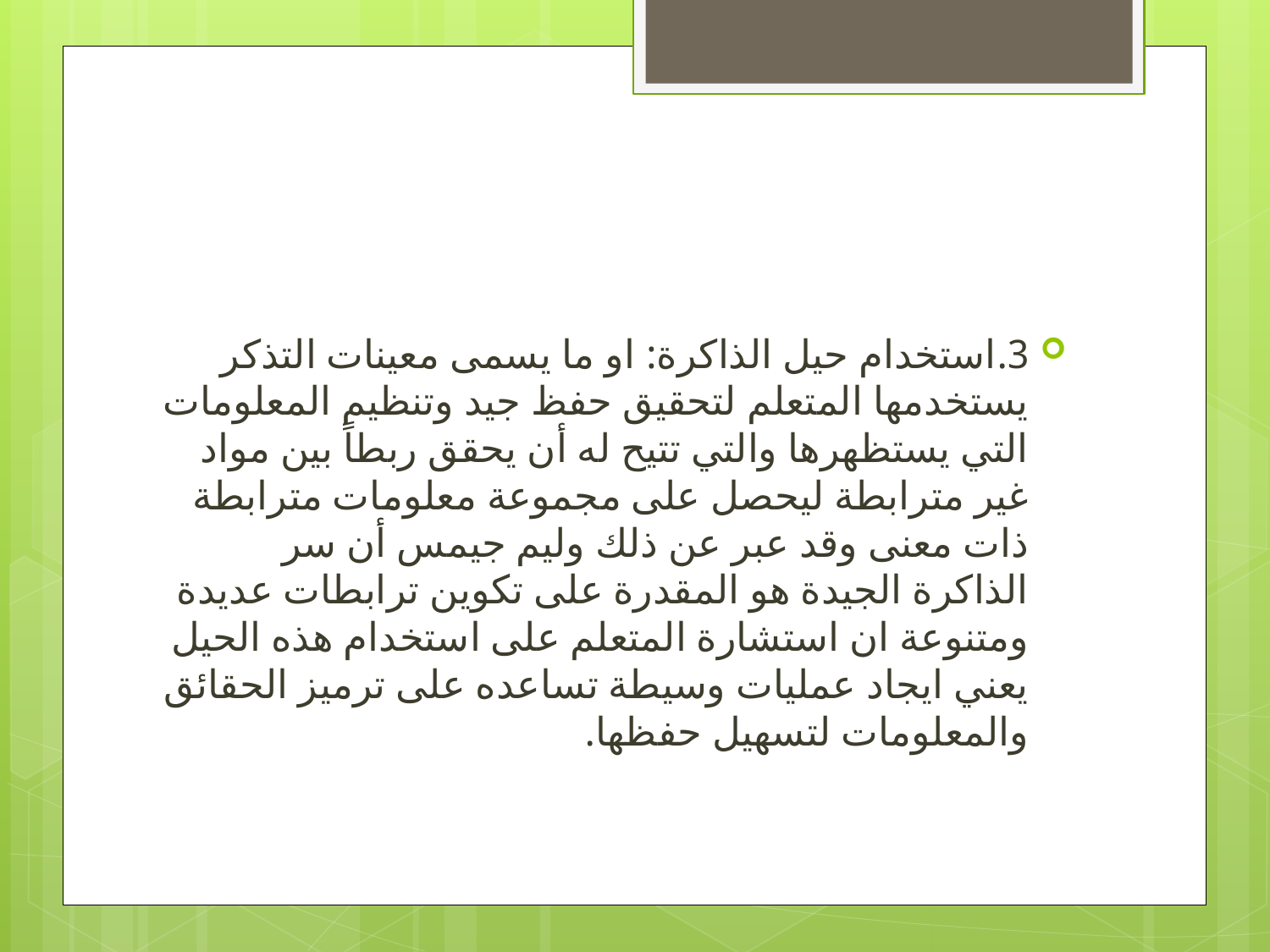

#
3.	استخدام حيل الذاكرة: او ما يسمى معينات التذكر يستخدمها المتعلم لتحقيق حفظ جيد وتنظيم المعلومات التي يستظهرها والتي تتيح له أن يحقق ربطاً بين مواد غير مترابطة ليحصل على مجموعة معلومات مترابطة ذات معنى وقد عبر عن ذلك وليم جيمس أن سر الذاكرة الجيدة هو المقدرة على تكوين ترابطات عديدة ومتنوعة ان استشارة المتعلم على استخدام هذه الحيل يعني ايجاد عمليات وسيطة تساعده على ترميز الحقائق والمعلومات لتسهيل حفظها.